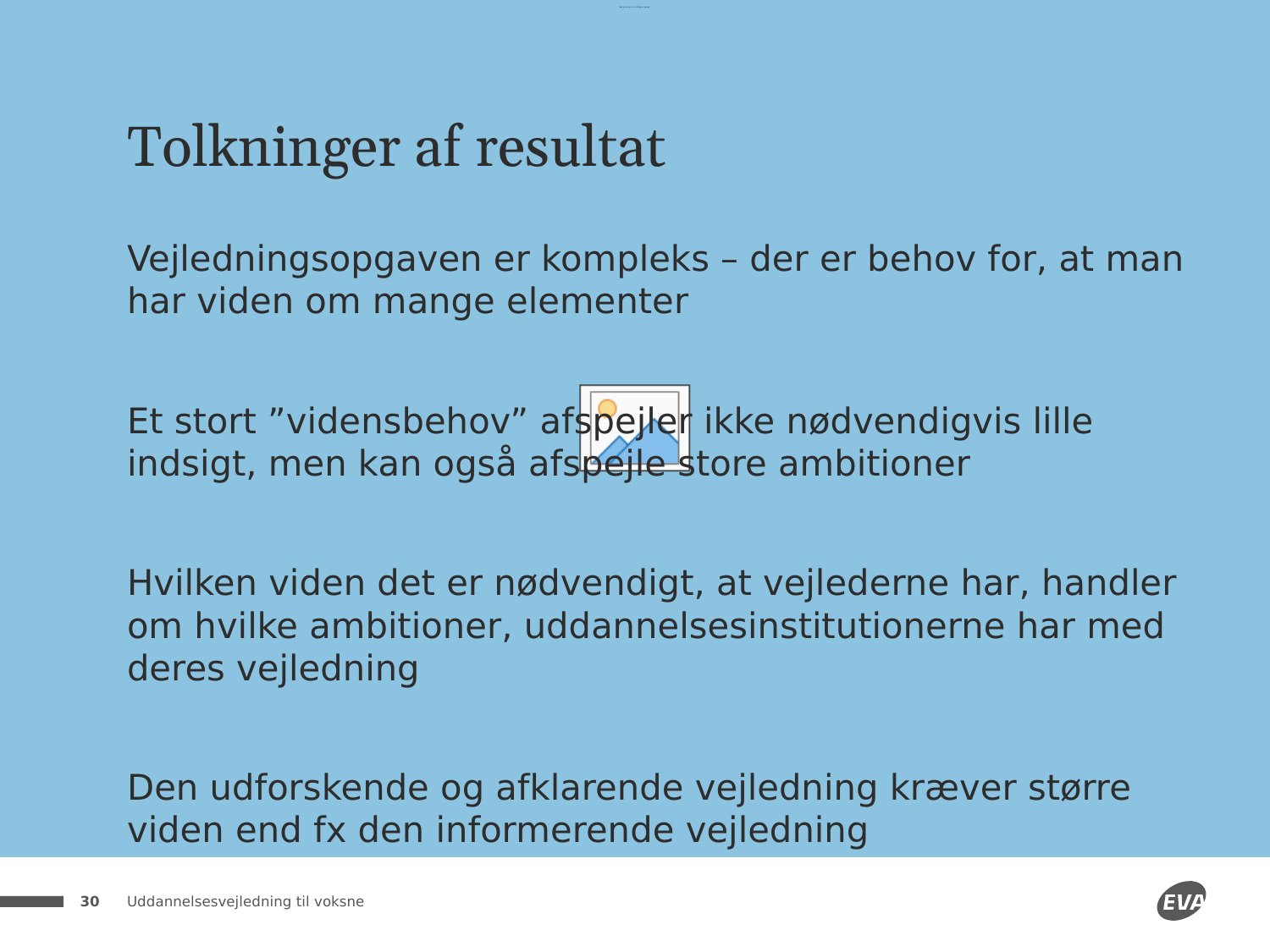

# Tolkninger af resultat
Vejledningsopgaven er kompleks – der er behov for, at man har viden om mange elementer

Et stort ”vidensbehov” afspejler ikke nødvendigvis lille indsigt, men kan også afspejle store ambitioner

Hvilken viden det er nødvendigt, at vejlederne har, handler om hvilke ambitioner, uddannelsesinstitutionerne har med deres vejledning

Den udforskende og afklarende vejledning kræver større viden end fx den informerende vejledning

Uddannelsesvejledning til voksne
30